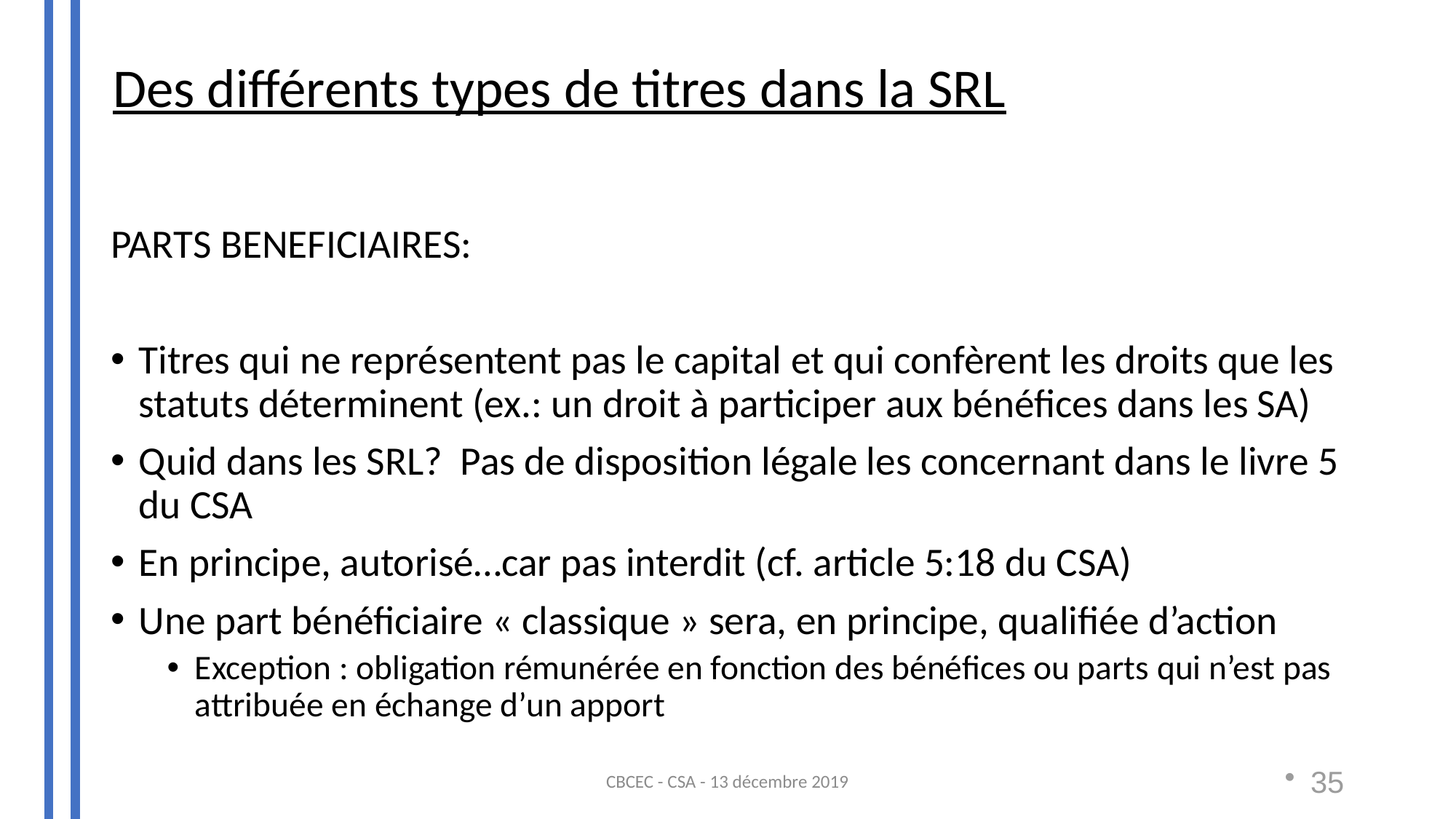

Des différents types de titres dans la SRL
#
PARTS BENEFICIAIRES:

Titres qui ne représentent pas le capital et qui confèrent les droits que les statuts déterminent (ex.: un droit à participer aux bénéfices dans les SA)
Quid dans les SRL?  Pas de disposition légale les concernant dans le livre 5 du CSA
En principe, autorisé…car pas interdit (cf. article 5:18 du CSA)
Une part bénéficiaire « classique » sera, en principe, qualifiée d’action
Exception : obligation rémunérée en fonction des bénéfices ou parts qui n’est pas attribuée en échange d’un apport

CBCEC - CSA - 13 décembre 2019
35